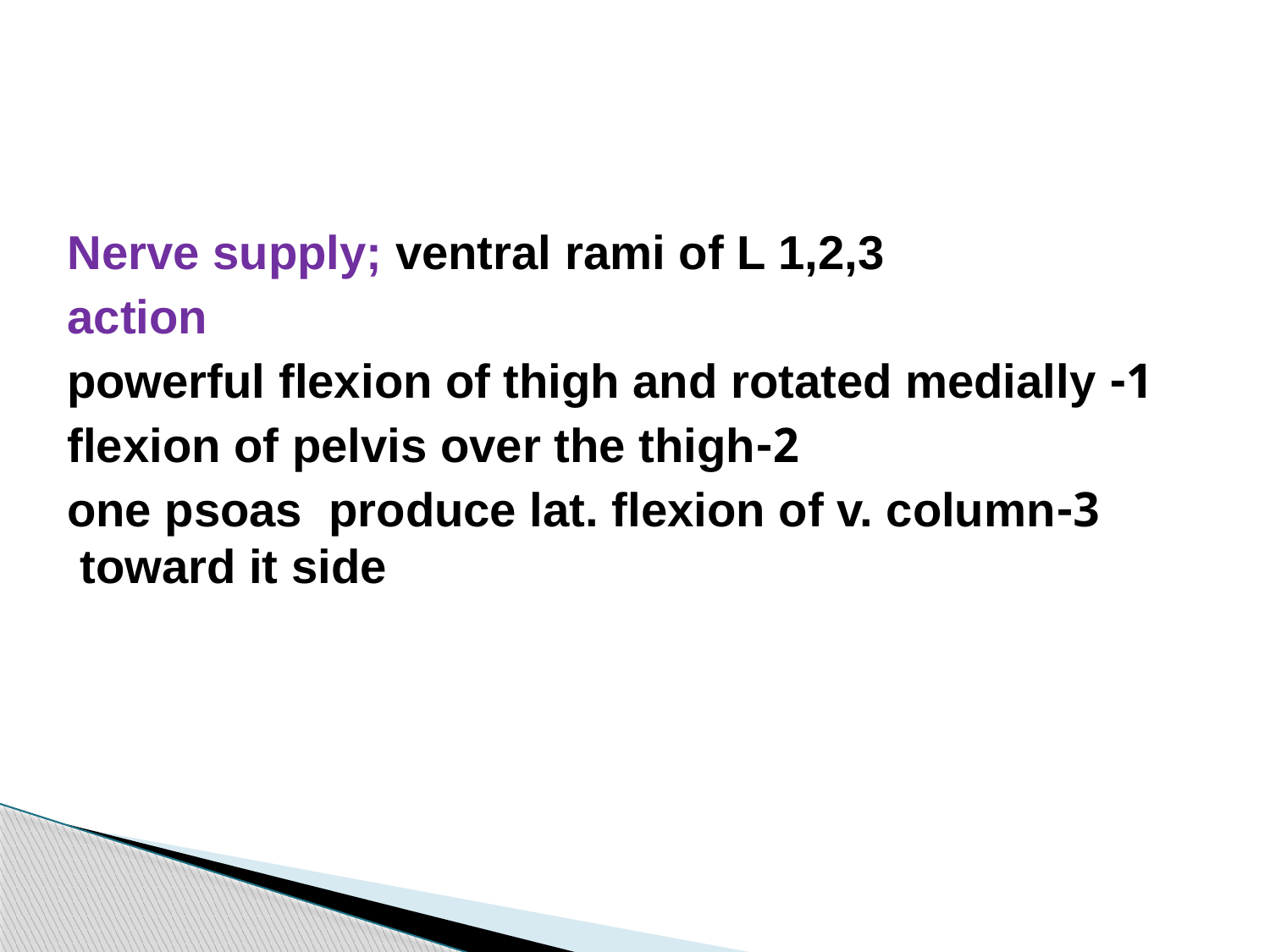

#
Nerve supply; ventral rami of L 1,2,3
action
1- powerful flexion of thigh and rotated medially
2-flexion of pelvis over the thigh
3-one psoas  produce lat. flexion of v. column toward it side